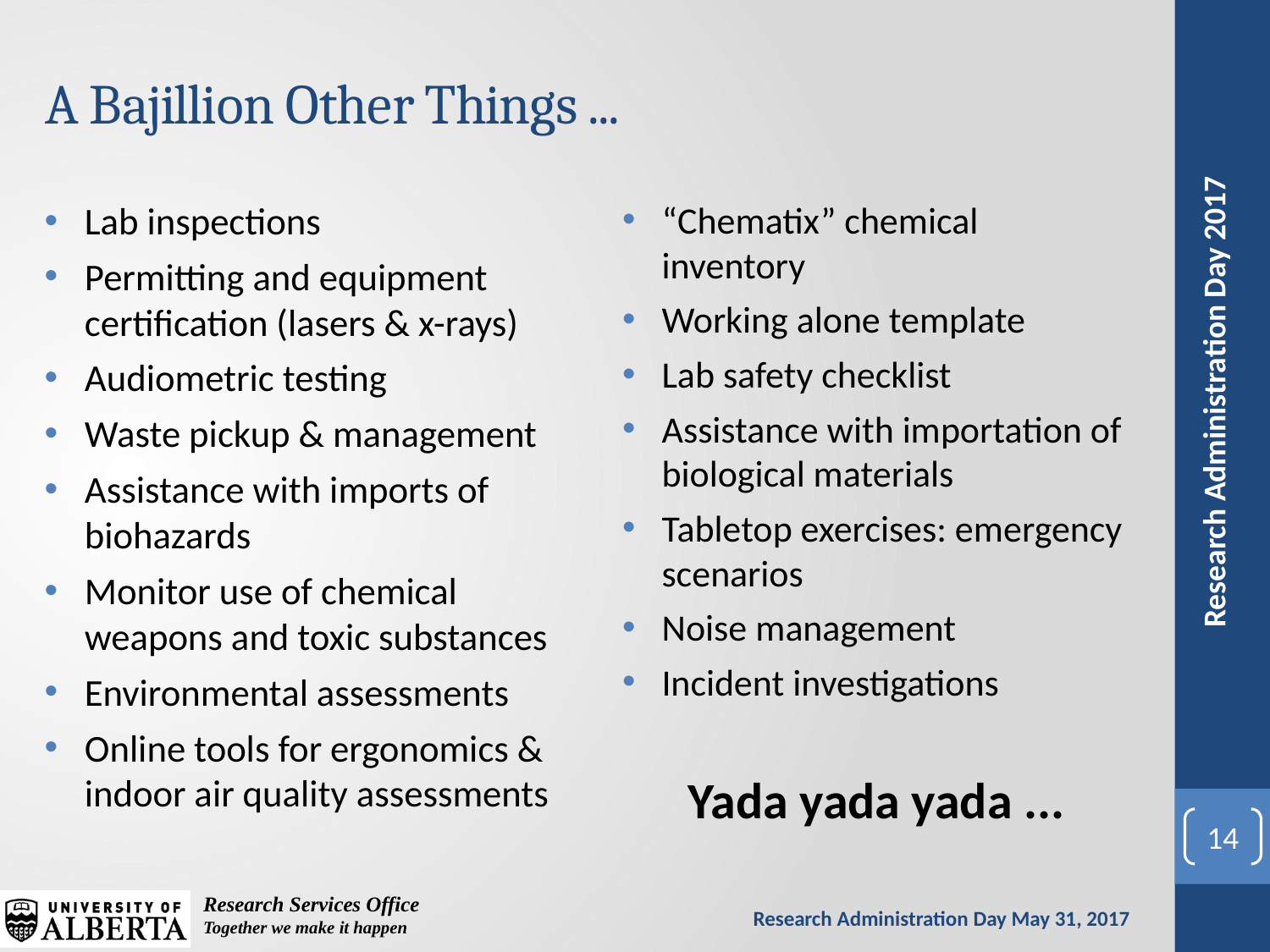

# A Bajillion Other Things ...
Lab inspections
Permitting and equipment certification (lasers & x-rays)
Audiometric testing
Waste pickup & management
Assistance with imports of biohazards
Monitor use of chemical weapons and toxic substances
Environmental assessments
Online tools for ergonomics & indoor air quality assessments

“Chematix” chemical inventory
Working alone template
Lab safety checklist
Assistance with importation of biological materials
Tabletop exercises: emergency scenarios
Noise management
Incident investigations

Yada yada yada ...
14